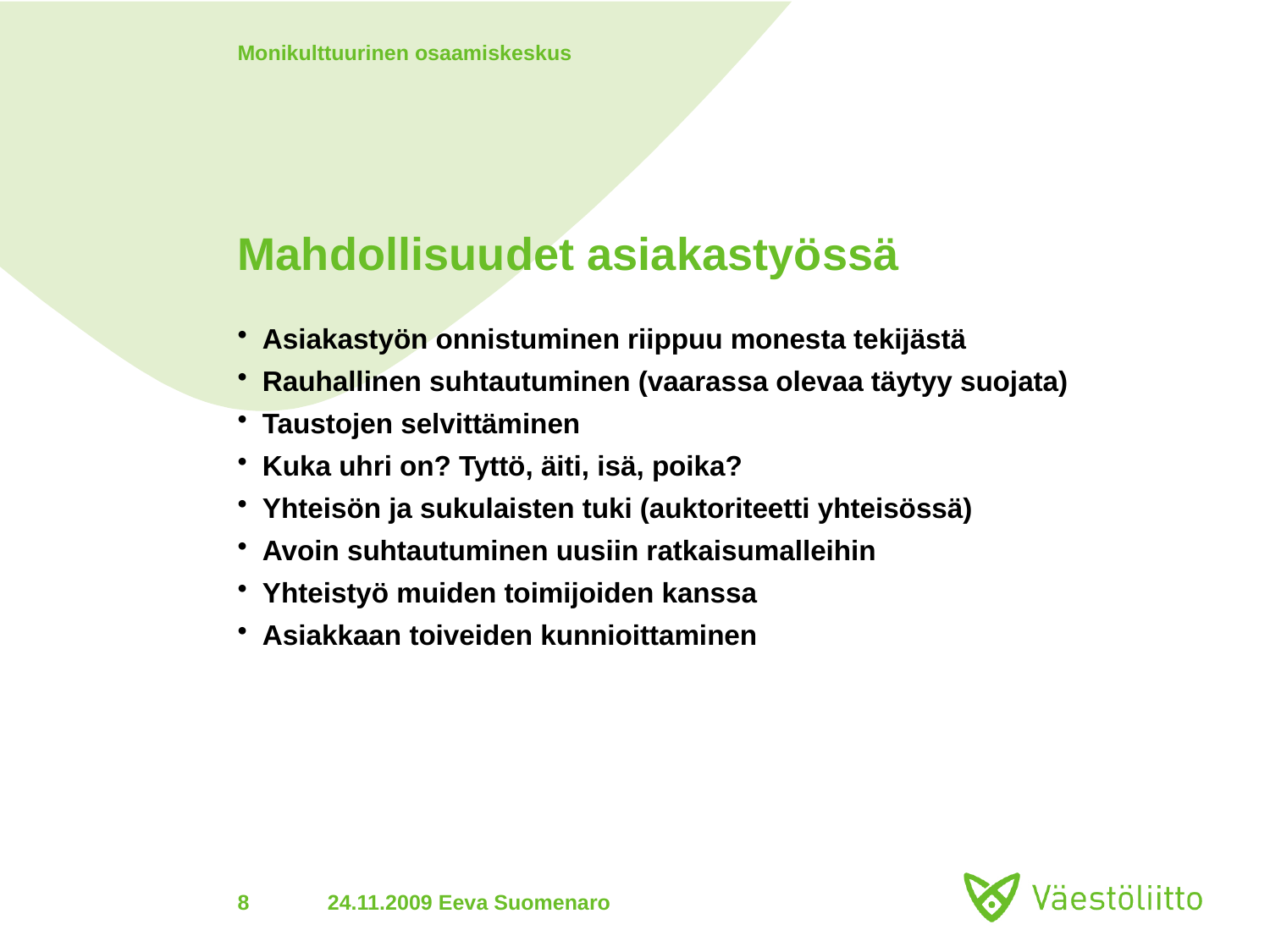

Monikulttuurinen osaamiskeskus
# Mahdollisuudet asiakastyössä
Asiakastyön onnistuminen riippuu monesta tekijästä
Rauhallinen suhtautuminen (vaarassa olevaa täytyy suojata)
Taustojen selvittäminen
Kuka uhri on? Tyttö, äiti, isä, poika?
Yhteisön ja sukulaisten tuki (auktoriteetti yhteisössä)
Avoin suhtautuminen uusiin ratkaisumalleihin
Yhteistyö muiden toimijoiden kanssa
Asiakkaan toiveiden kunnioittaminen

8
24.11.2009 Eeva Suomenaro